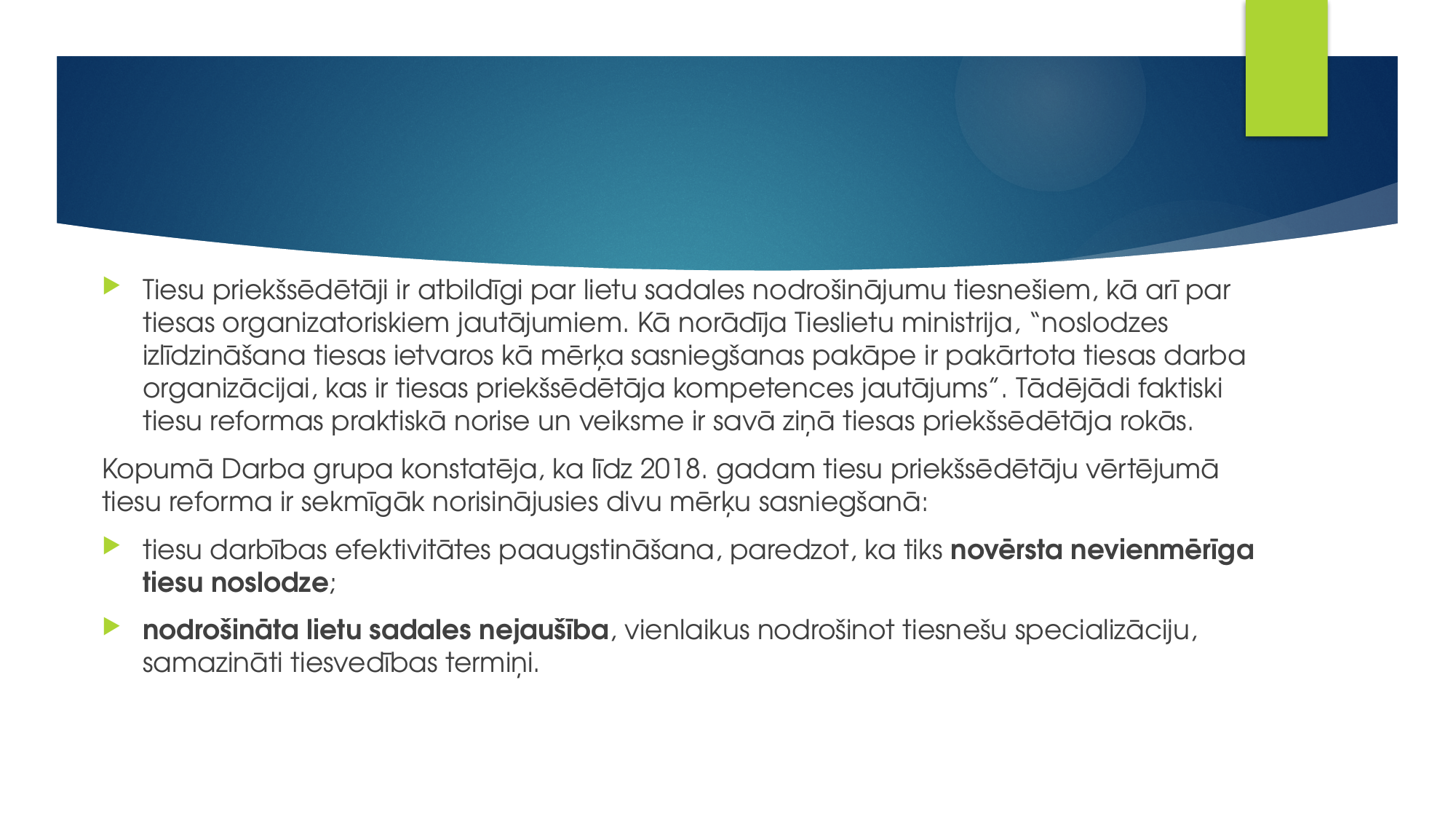

#
Tiesu priekšsēdētāji ir atbildīgi par lietu sadales nodrošinājumu tiesnešiem, kā arī par tiesas organizatoriskiem jautājumiem. Kā norādīja Tieslietu ministrija, “noslodzes izlīdzināšana tiesas ietvaros kā mērķa sasniegšanas pakāpe ir pakārtota tiesas darba organizācijai, kas ir tiesas priekšsēdētāja kompetences jautājums”. Tādējādi faktiski tiesu reformas praktiskā norise un veiksme ir savā ziņā tiesas priekšsēdētāja rokās.
Kopumā Darba grupa konstatēja, ka līdz 2018. gadam tiesu priekšsēdētāju vērtējumā tiesu reforma ir sekmīgāk norisinājusies divu mērķu sasniegšanā:
tiesu darbības efektivitātes paaugstināšana, paredzot, ka tiks novērsta nevienmērīga tiesu noslodze;
nodrošināta lietu sadales nejaušība, vienlaikus nodrošinot tiesnešu specializāciju, samazināti tiesvedības termiņi.